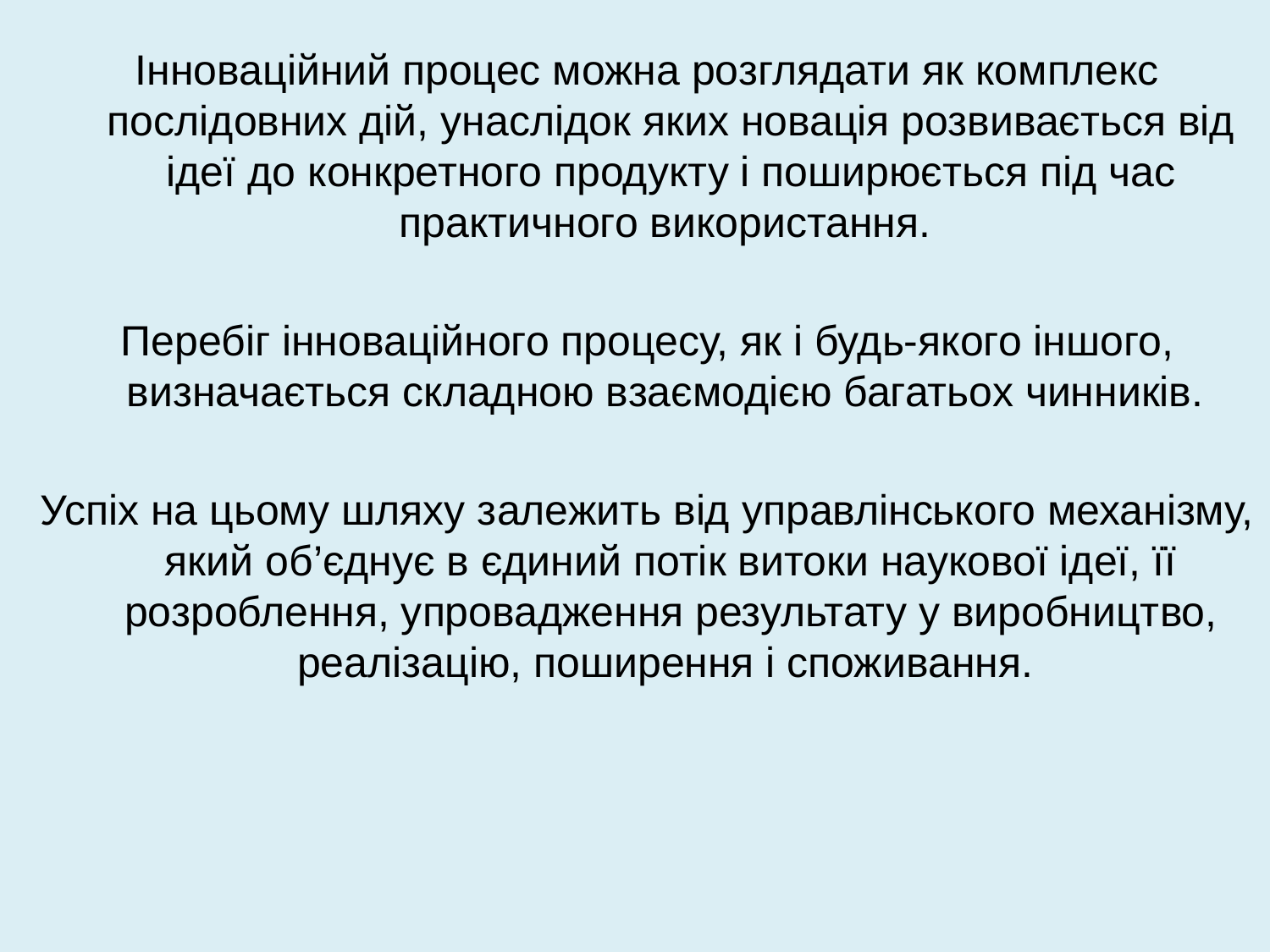

Інноваційний процес можна розглядати як комплекс послідовних дій, унаслідок яких новація розвивається від ідеї до конкретного продукту і поширюється під час практичного використання.

Перебіг інноваційного процесу, як і будь-якого іншого, визначається складною взаємодією багатьох чинників.

Успіх на цьому шляху залежить від управлінського механізму, який об’єднує в єдиний потік витоки наукової ідеї, її розроблення, упровадження результату у виробництво, реалізацію, поширення і споживання.